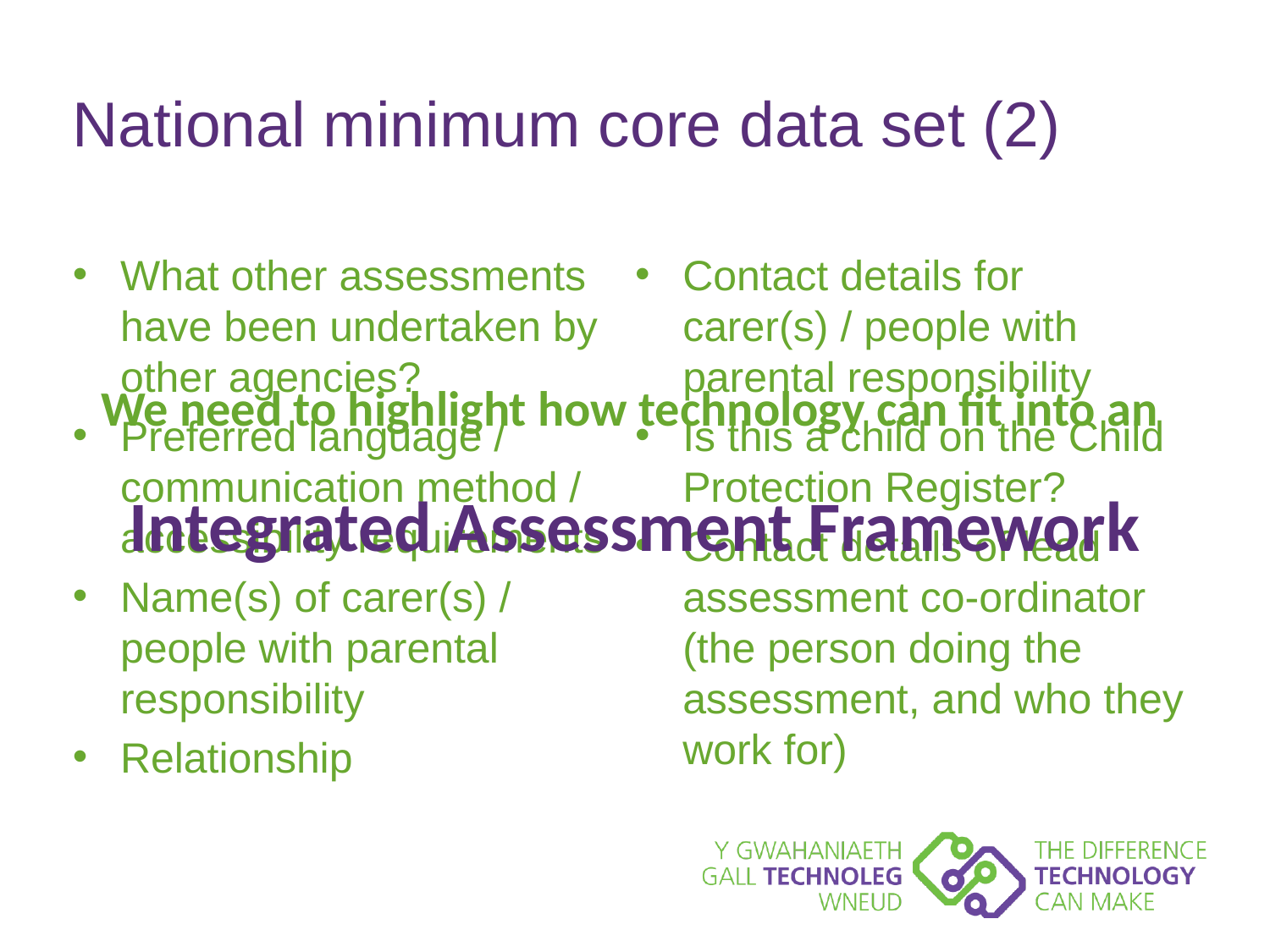

# National minimum core data set (2)
What other assessments have been undertaken by other agencies?
Preferred language / communication method / accessibility requirements
Name(s) of carer(s) / people with parental responsibility
Relationship

Contact details for carer(s) / people with parental responsibility
Is this a child on the Child Protection Register?
Contact details of lead assessment co-ordinator (the person doing the assessment, and who they work for)

We need to highlight how technology can fit into an

Integrated Assessment Framework